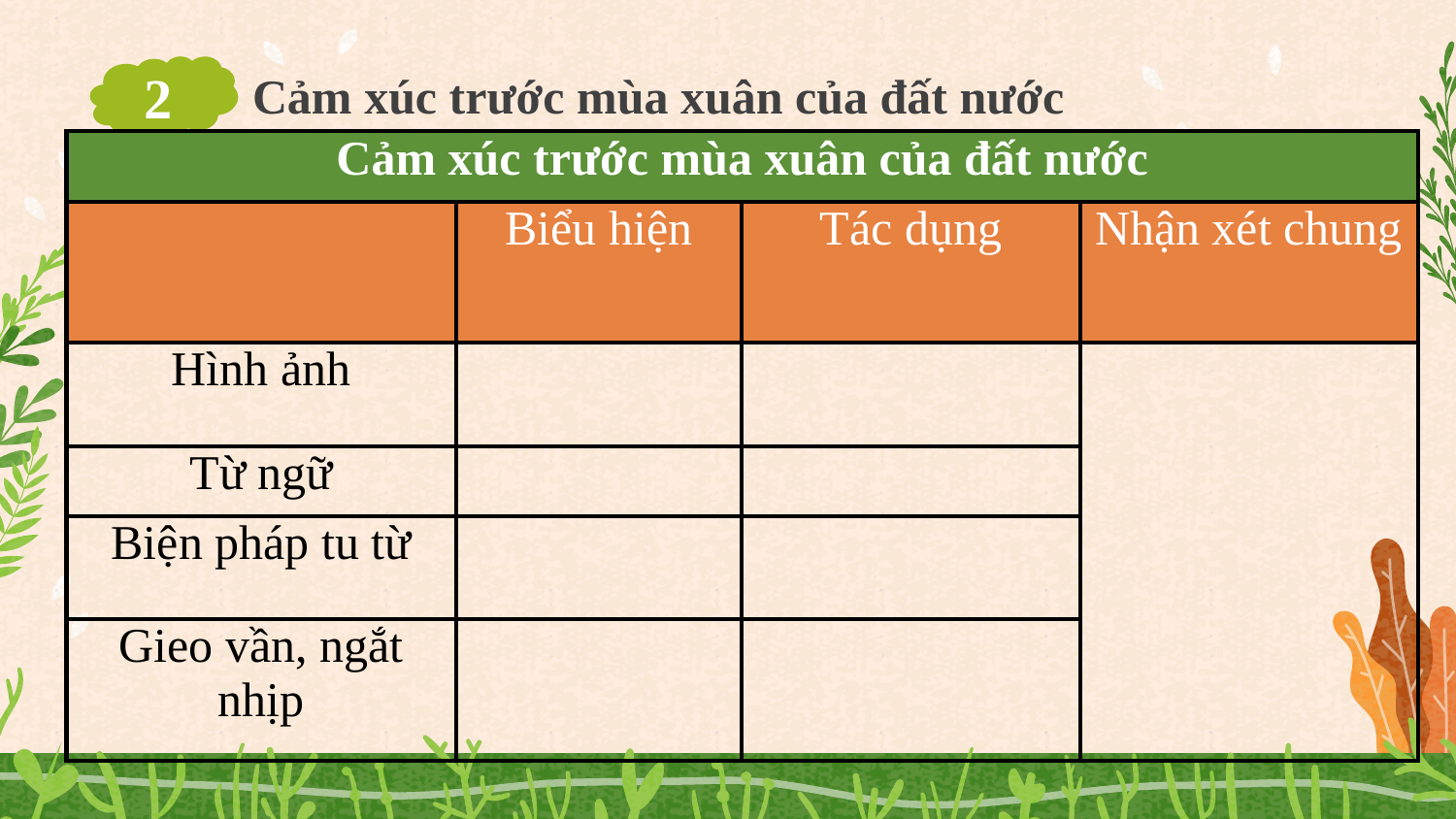

2
Cảm xúc trước mùa xuân của đất nước
| Cảm xúc trước mùa xuân của đất nước |  |  |  |
| --- | --- | --- | --- |
|  | Biểu hiện | Tác dụng | Nhận xét chung |
| Hình ảnh |  |  |  |
| Từ ngữ |  |  |  |
| Biện pháp tu từ |  |  |  |
| Gieo vần, ngắt nhịp |  |  |  |